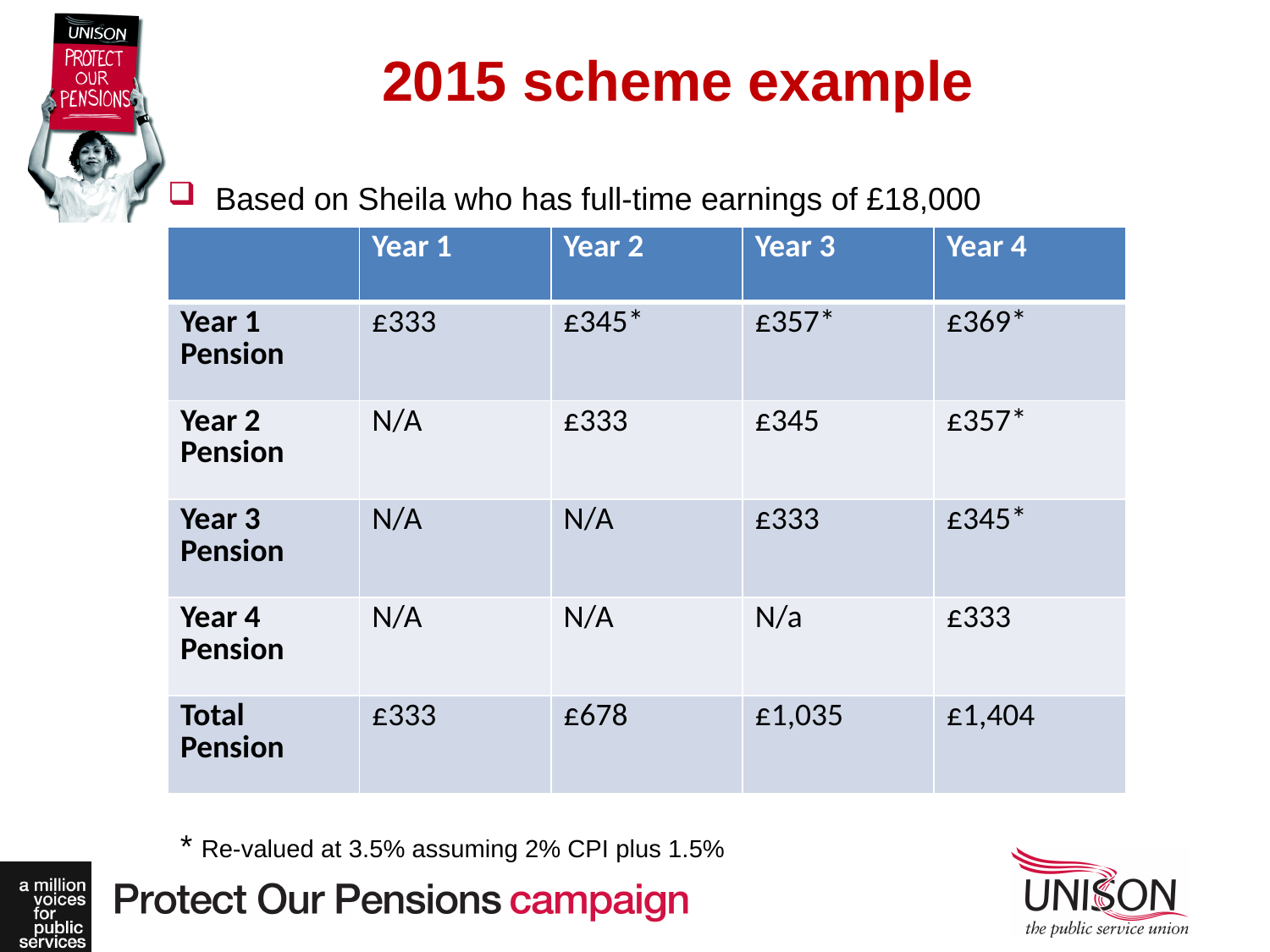

# 2015 scheme example

Based on Sheila who has full-time earnings of £18,000

|  | Year 1 | Year 2 | Year 3 | Year 4 |
| --- | --- | --- | --- | --- |
| Year 1 Pension | £333 | £345\* | £357\* | £369\* |
| Year 2 Pension | N/A | £333 | £345 | £357\* |
| Year 3 Pension | N/A | N/A | £333 | £345\* |
| Year 4 Pension | N/A | N/A | N/a | £333 |
| Total Pension | £333 | £678 | £1,035 | £1,404 |
* Re-valued at 3.5% assuming 2% CPI plus 1.5%